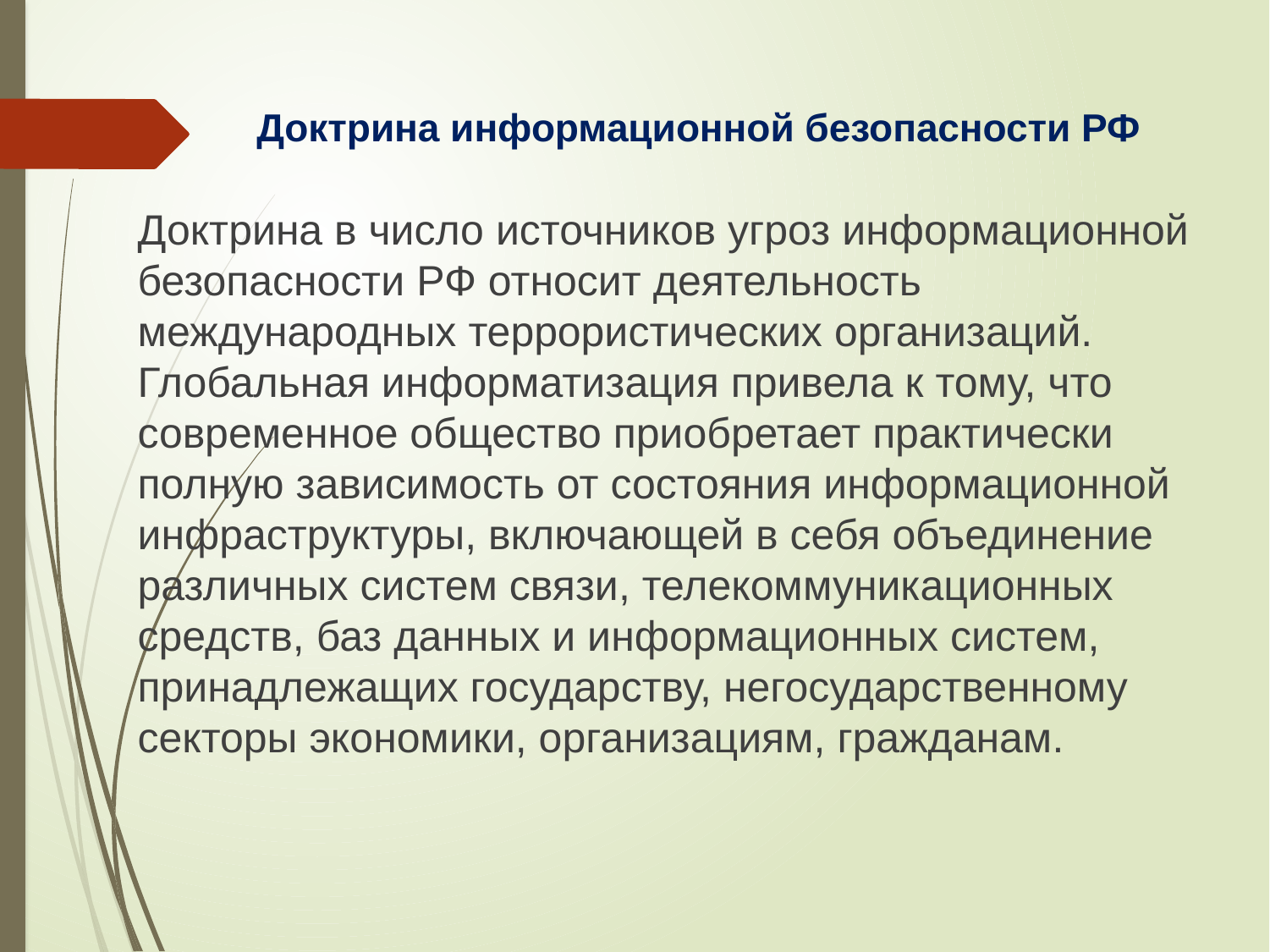

Доктрина информационной безопасности РФ
Доктрина в число источников угроз информационной безопасности РФ относит деятельность международных террористических организаций. Глобальная информатизация привела к тому, что современное общество приобретает практически полную зависимость от состояния информационной инфраструктуры, включающей в себя объединение различных систем связи, телекоммуникационных средств, баз данных и информационных систем, принадлежащих государству, негосударственному секторы экономики, организациям, гражданам.